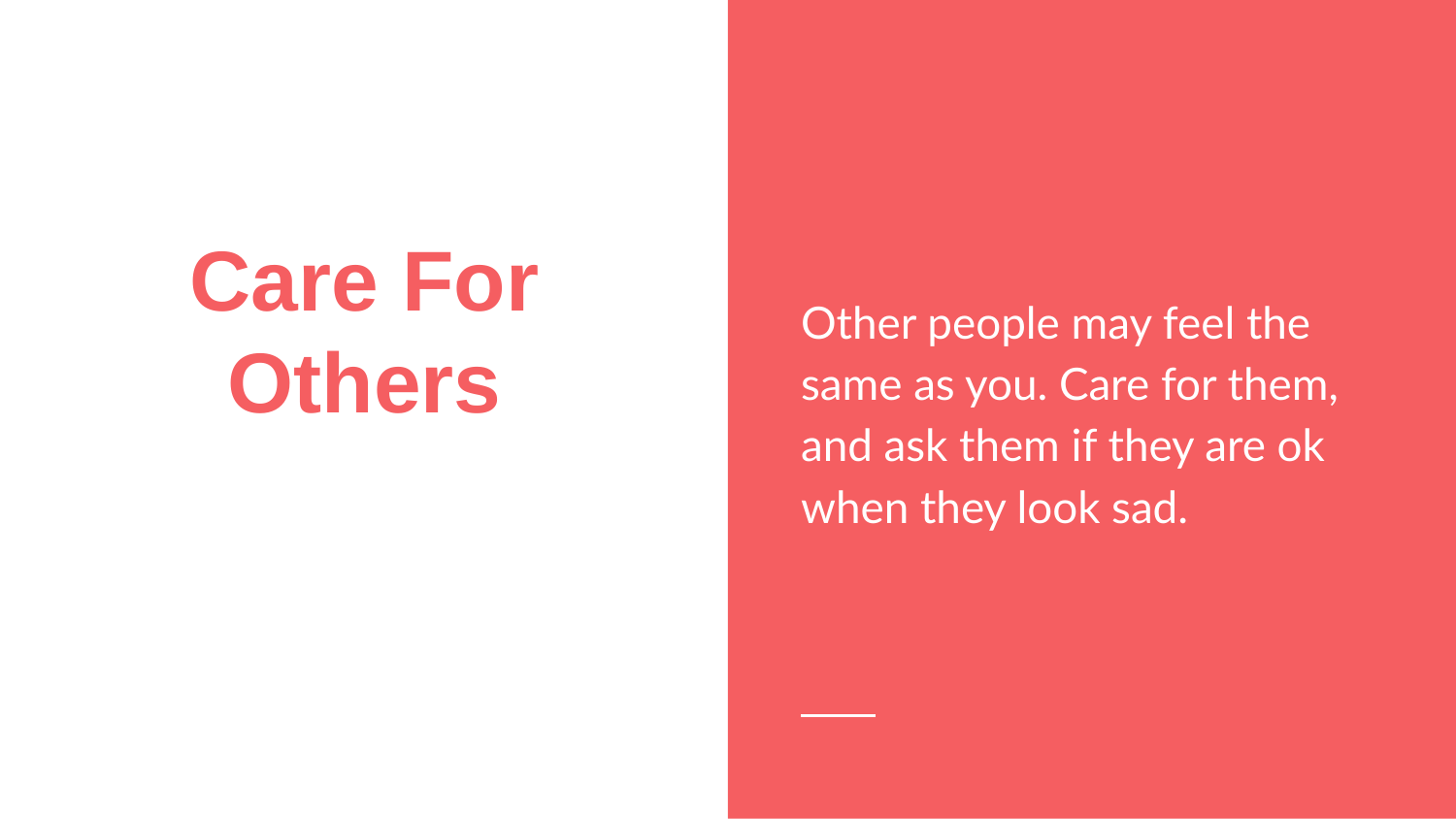

Other people may feel the same as you. Care for them, and ask them if they are ok when they look sad.
# Care For Others